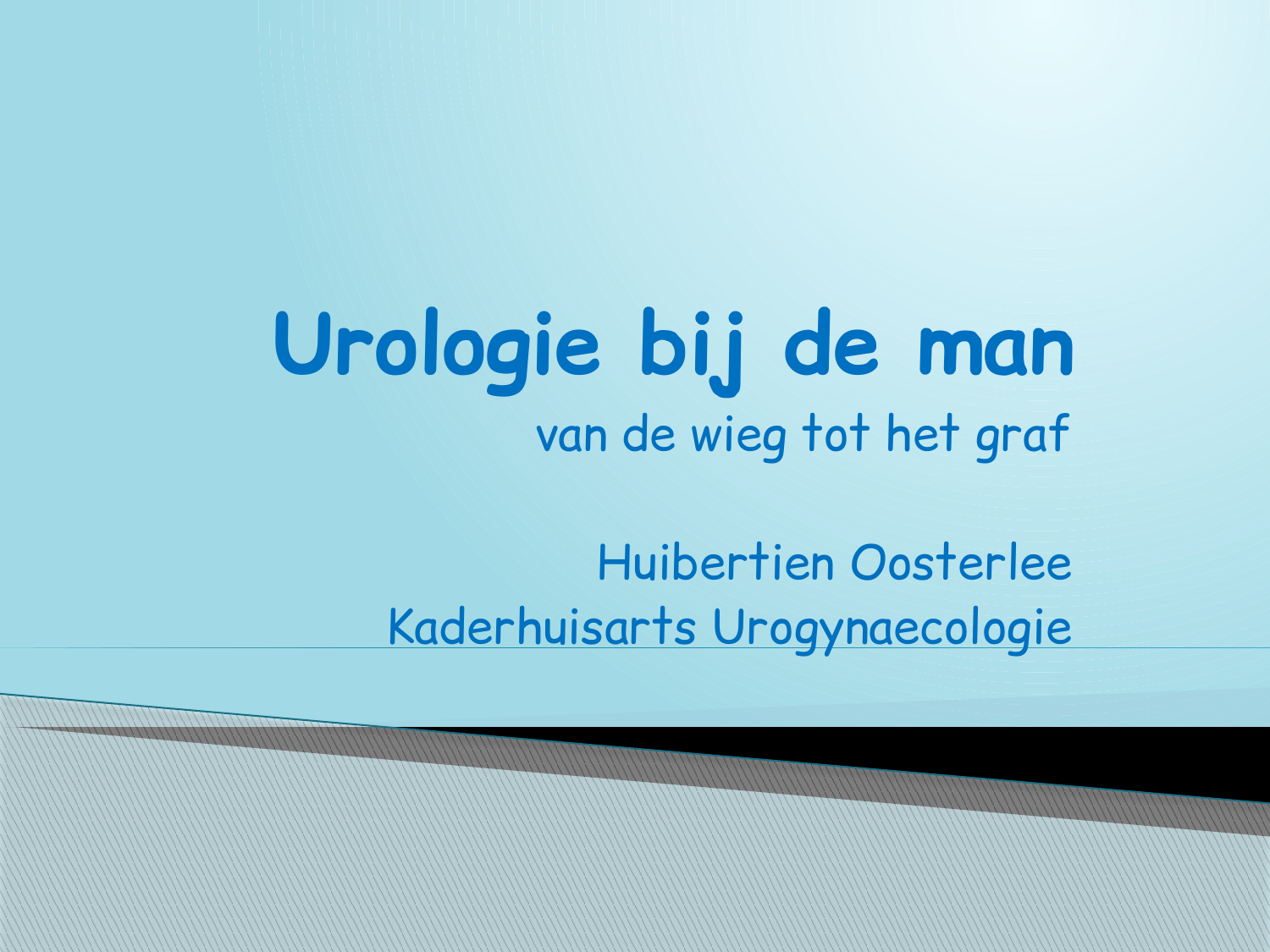

# Urologie bij de man
van de wieg tot het graf

Huibertien Oosterlee
Kaderhuisarts Urogynaecologie